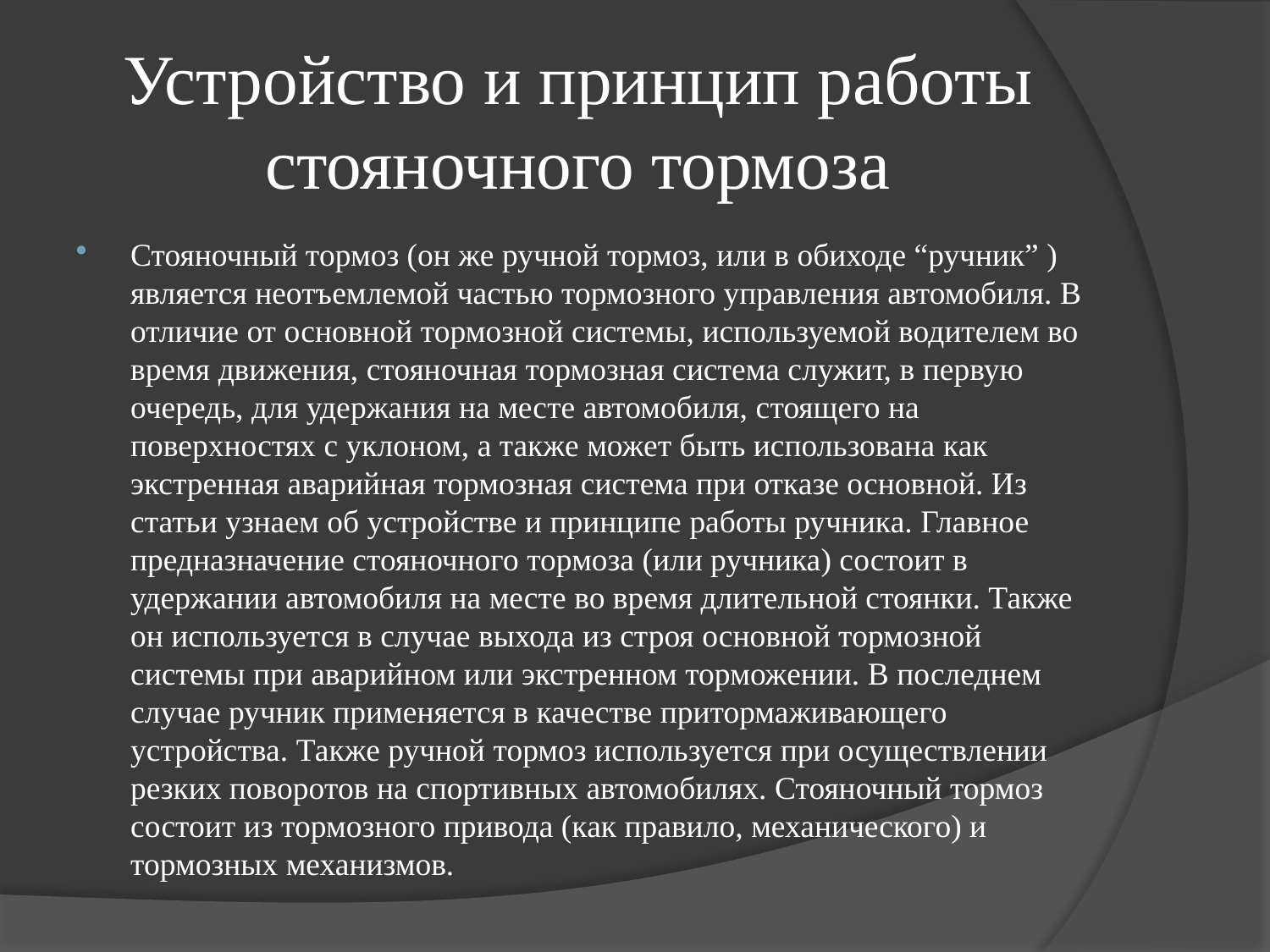

# Устройство и принцип работы стояночного тормоза
Стояночный тормоз (он же ручной тормоз, или в обиходе “ручник” ) является неотъемлемой частью тормозного управления автомобиля. В отличие от основной тормозной системы, используемой водителем во время движения, стояночная тормозная система служит, в первую очередь, для удержания на месте автомобиля, стоящего на поверхностях с уклоном, а также может быть использована как экстренная аварийная тормозная система при отказе основной. Из статьи узнаем об устройстве и принципе работы ручника. Главное предназначение стояночного тормоза (или ручника) состоит в удержании автомобиля на месте во время длительной стоянки. Также он используется в случае выхода из строя основной тормозной системы при аварийном или экстренном торможении. В последнем случае ручник применяется в качестве притормаживающего устройства. Также ручной тормоз используется при осуществлении резких поворотов на спортивных автомобилях. Стояночный тормоз состоит из тормозного привода (как правило, механического) и тормозных механизмов.